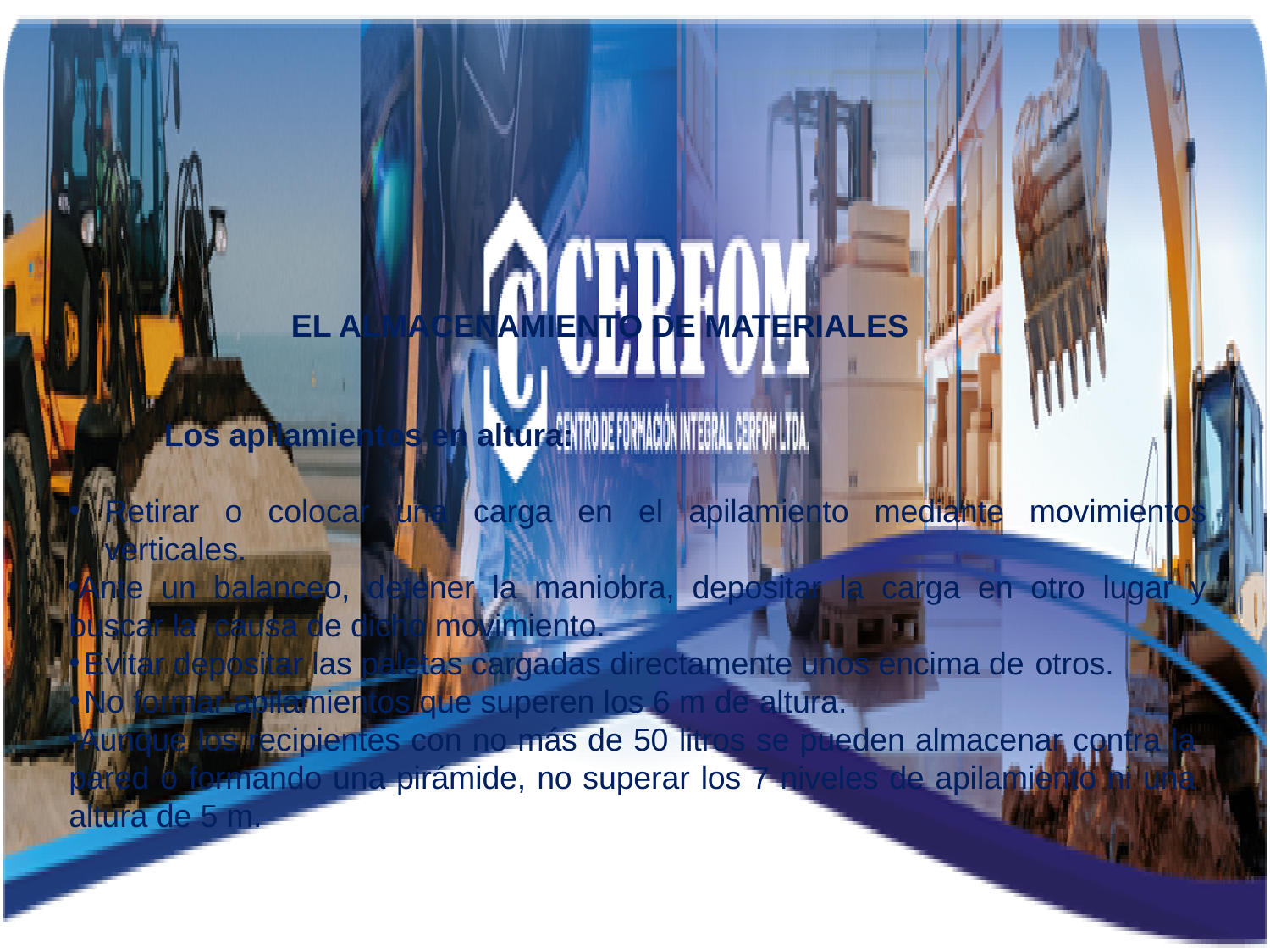

EL ALMACENAMIENTO DE MATERIALES

Los apilamientos en altura:

Retirar o colocar una carga en el apilamiento mediante movimientos verticales.
Ante un balanceo, detener la maniobra, depositar la carga en otro lugar y buscar la  causa de dicho movimiento.
Evitar depositar las paletas cargadas directamente unos encima de otros.
No formar apilamientos que superen los 6 m de altura.
Aunque los recipientes con no más de 50 litros se pueden almacenar contra la  pared o formando una pirámide, no superar los 7 niveles de apilamiento ni una  altura de 5 m.